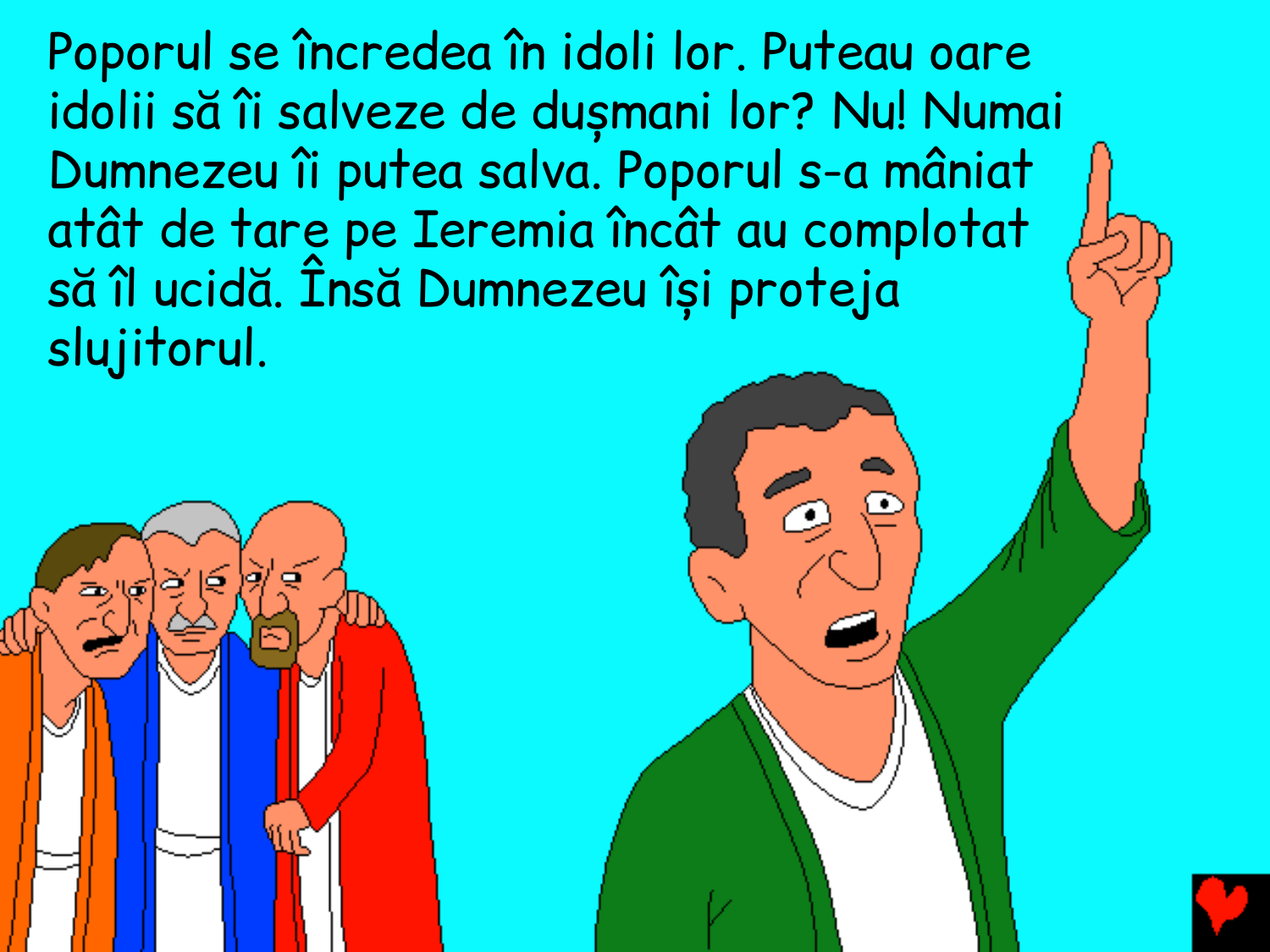

Poporul se încredea în idoli lor. Puteau oare idolii să îi salveze de dușmani lor? Nu! Numai Dumnezeu îi putea salva. Poporul s-a mâniat atât de tare pe Ieremia încât au complotat să îl ucidă. Însă Dumnezeu își proteja slujitorul.